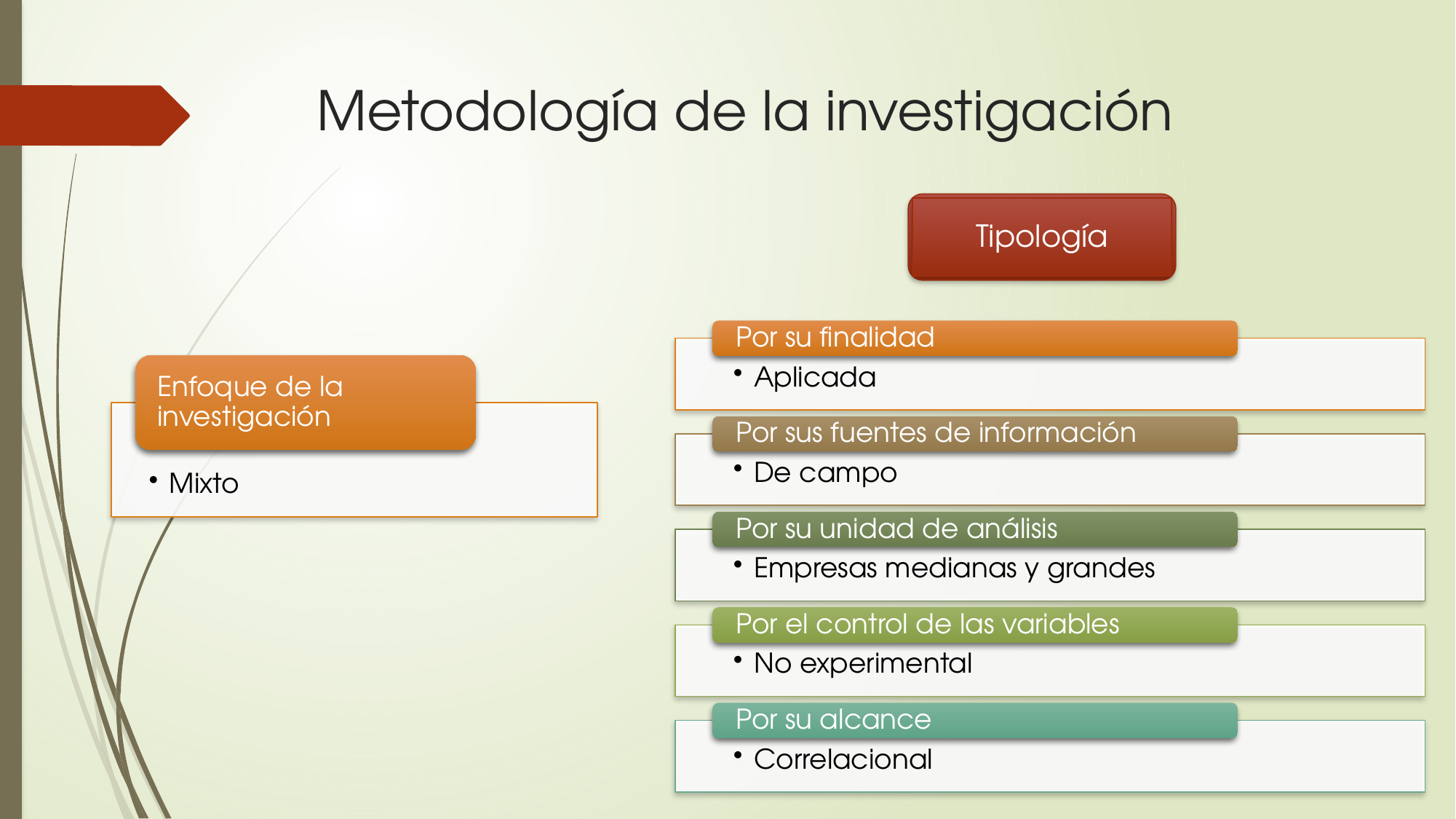

# Metodología de la investigación

Tipología
Aplicada
Por su finalidad
De campo
Por sus fuentes de información
Empresas medianas y grandes
Por su unidad de análisis
No experimental
Por el control de las variables
Correlacional
Por su alcance
Mixto
Enfoque de la investigación